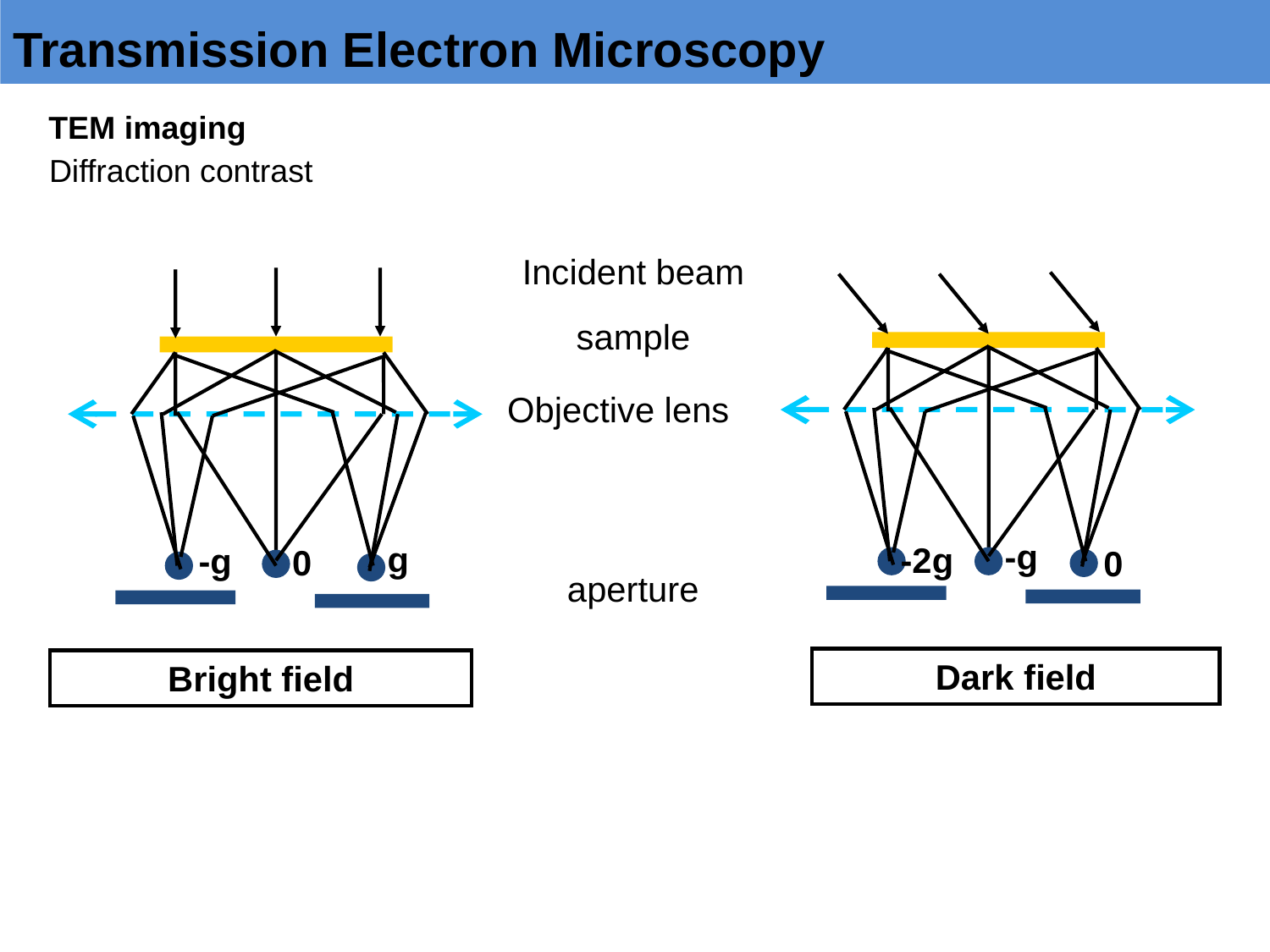

# Transmission Electron Microscopy
TEM imaging
Diffraction contrast
Incident beam
sample
Objective lens
aperture

g
-g

0

-g
-2g
0

Dark field
Bright field